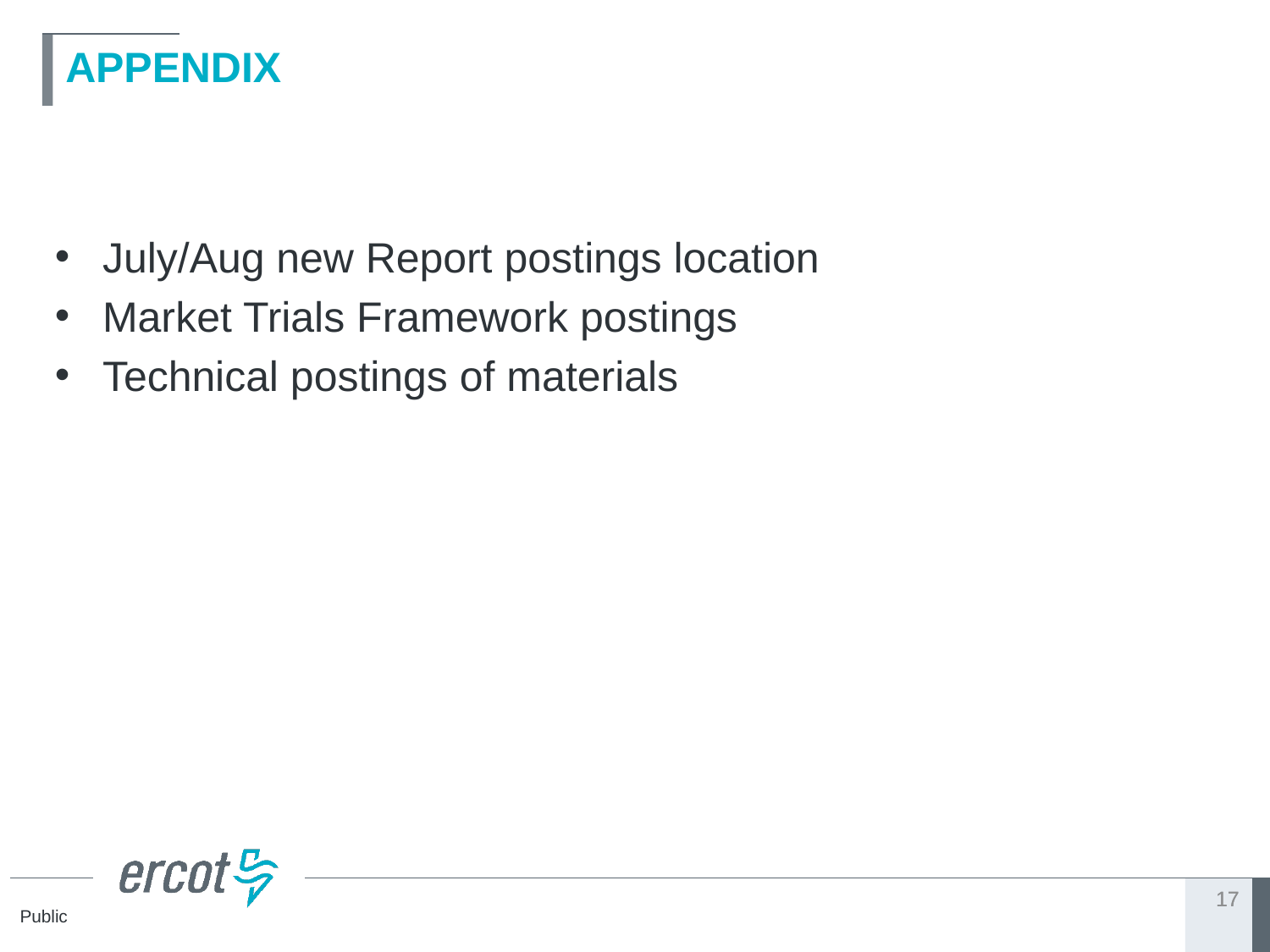

# APPENDIX

July/Aug new Report postings location
Market Trials Framework postings
Technical postings of materials

17